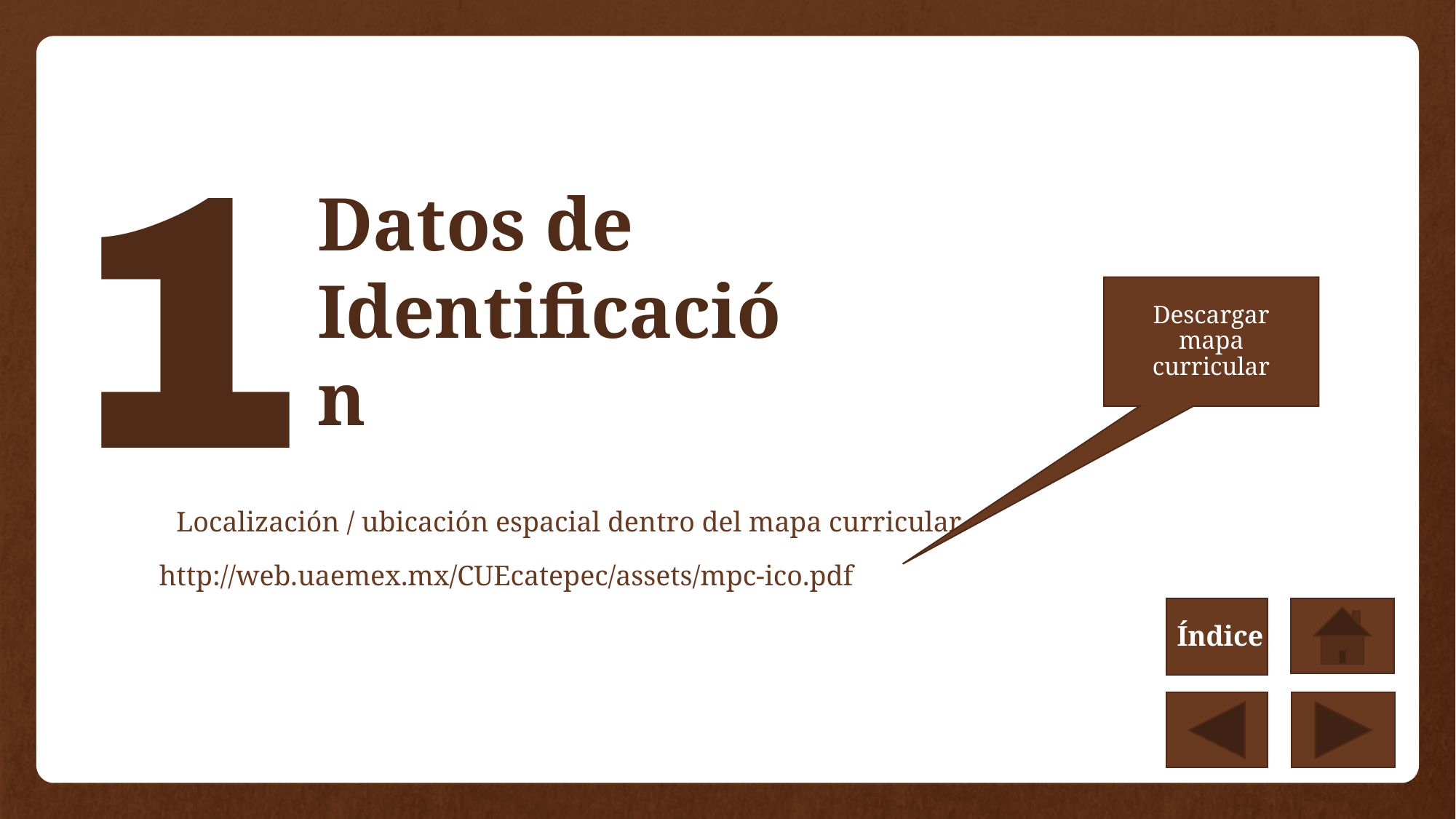

1
# Datos de Identificación

Descargar mapa curricular
Localización / ubicación espacial dentro del mapa curricular

http://web.uaemex.mx/CUEcatepec/assets/mpc-ico.pdf

Índice